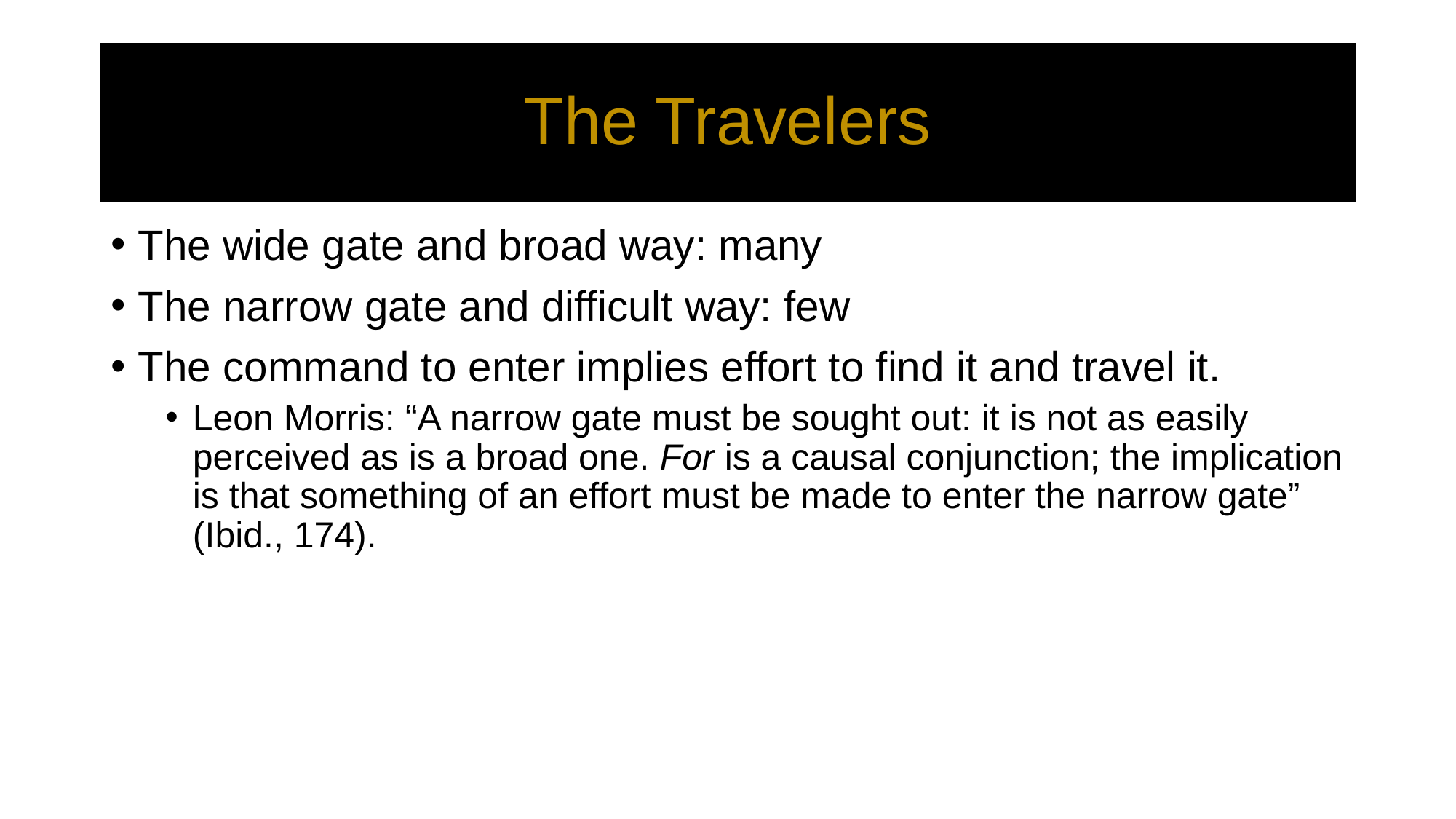

# The Travelers
The wide gate and broad way: many
The narrow gate and difficult way: few
The command to enter implies effort to find it and travel it.
Leon Morris: “A narrow gate must be sought out: it is not as easily perceived as is a broad one. For is a causal conjunction; the implication is that something of an effort must be made to enter the narrow gate” (Ibid., 174).